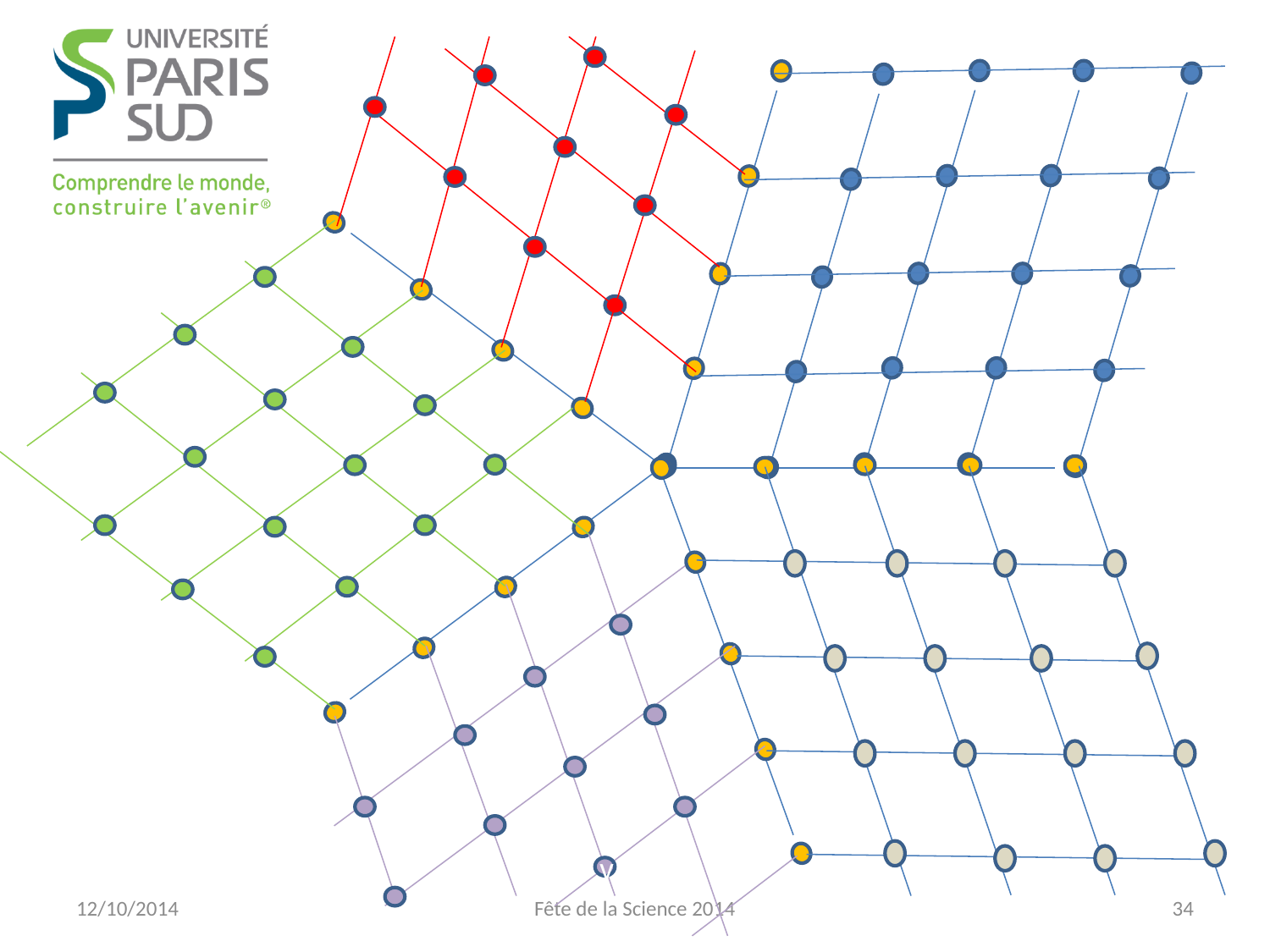

# Macle

v
12/10/2014
Fête de la Science 2014
34